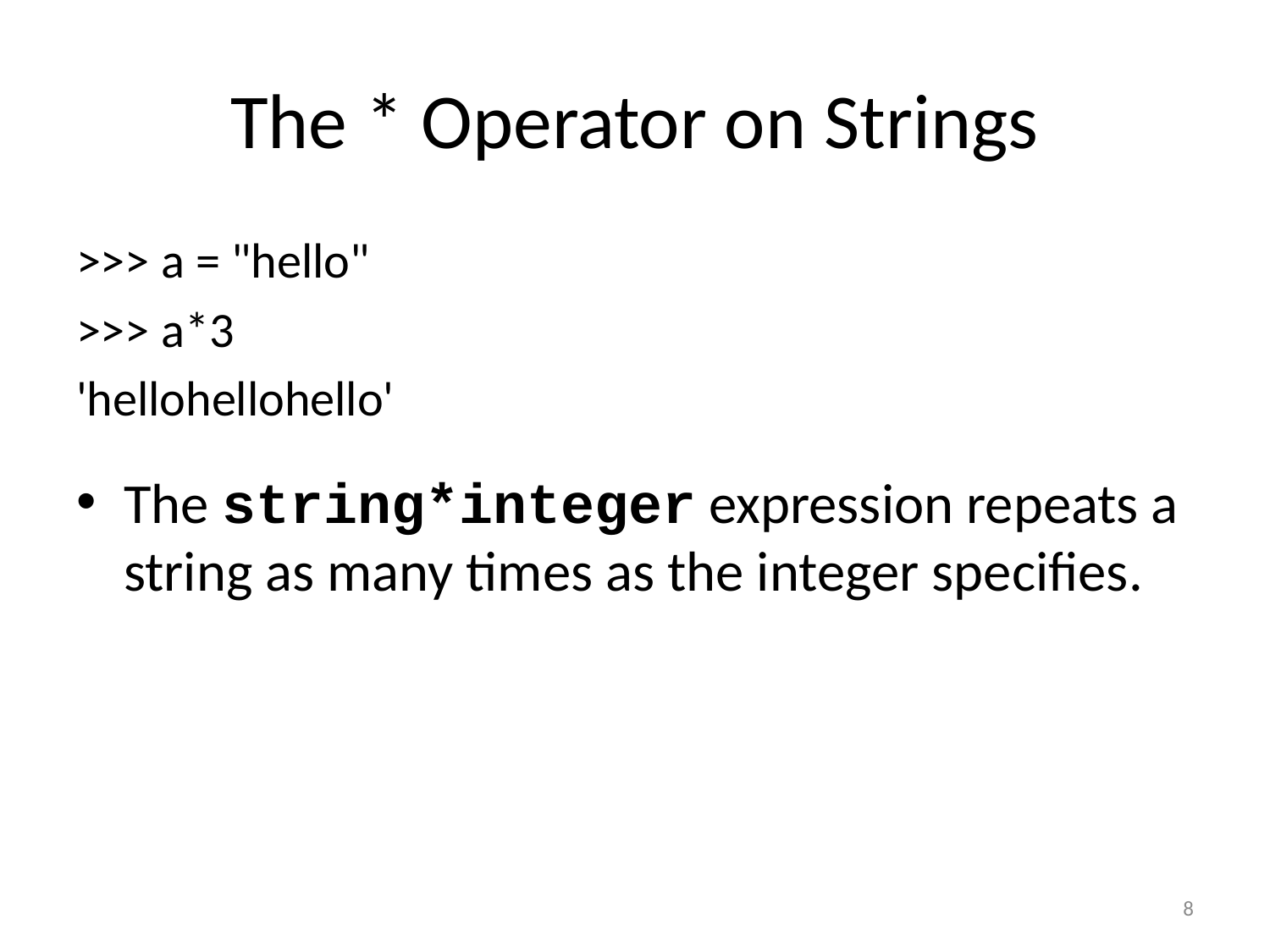

# The * Operator on Strings
>>> a = "hello"
>>> a*3
'hellohellohello'

The string*integer expression repeats a string as many times as the integer specifies.

8